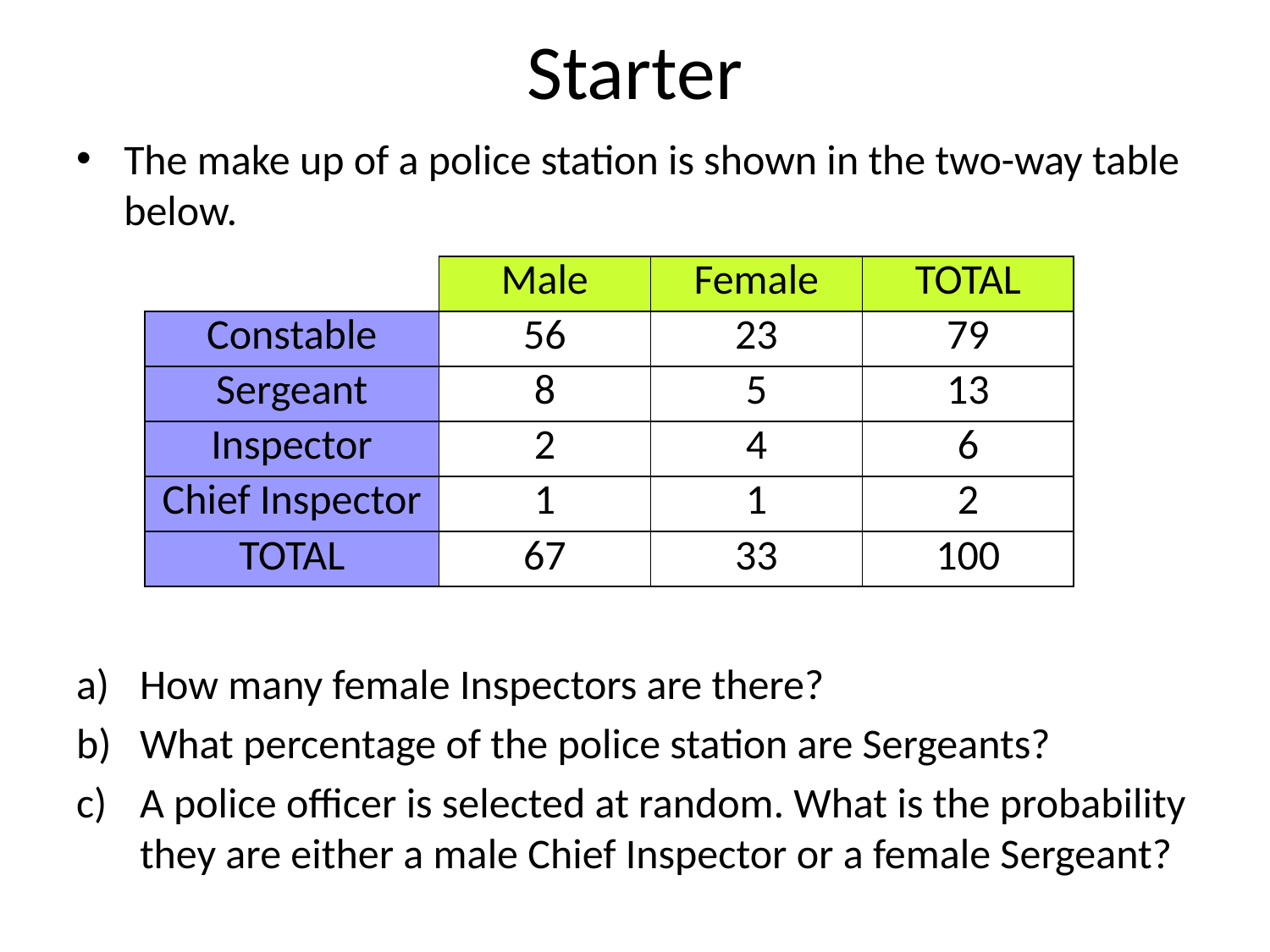

# Starter
The make up of a police station is shown in the two-way table below.

How many female Inspectors are there?
What percentage of the police station are Sergeants?
A police officer is selected at random. What is the probability they are either a male Chief Inspector or a female Sergeant?
|  | Male | Female | TOTAL |
| --- | --- | --- | --- |
| Constable | 56 | 23 | 79 |
| Sergeant | 8 | 5 | 13 |
| Inspector | 2 | 4 | 6 |
| Chief Inspector | 1 | 1 | 2 |
| TOTAL | 67 | 33 | 100 |